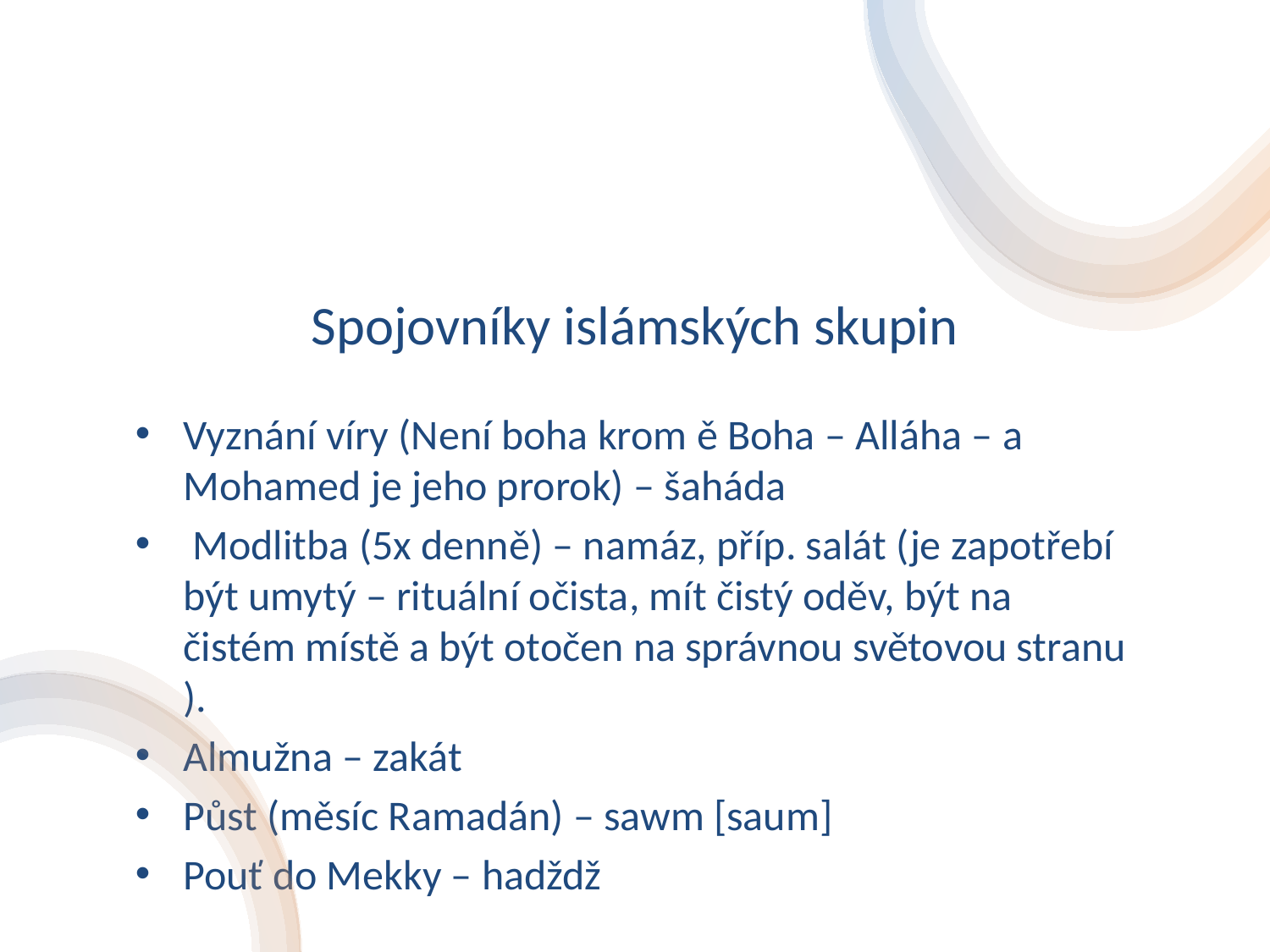

# Spojovníky islámských skupin
Vyznání víry (Není boha krom ě Boha – Alláha – a Mohamed je jeho prorok) – šaháda
 Modlitba (5x denně) – namáz, příp. salát (je zapotřebí být umytý – rituální očista, mít čistý oděv, být na čistém místě a být otočen na správnou světovou stranu ).
Almužna – zakát
Půst (měsíc Ramadán) – sawm [saum]
Pouť do Mekky – hadždž